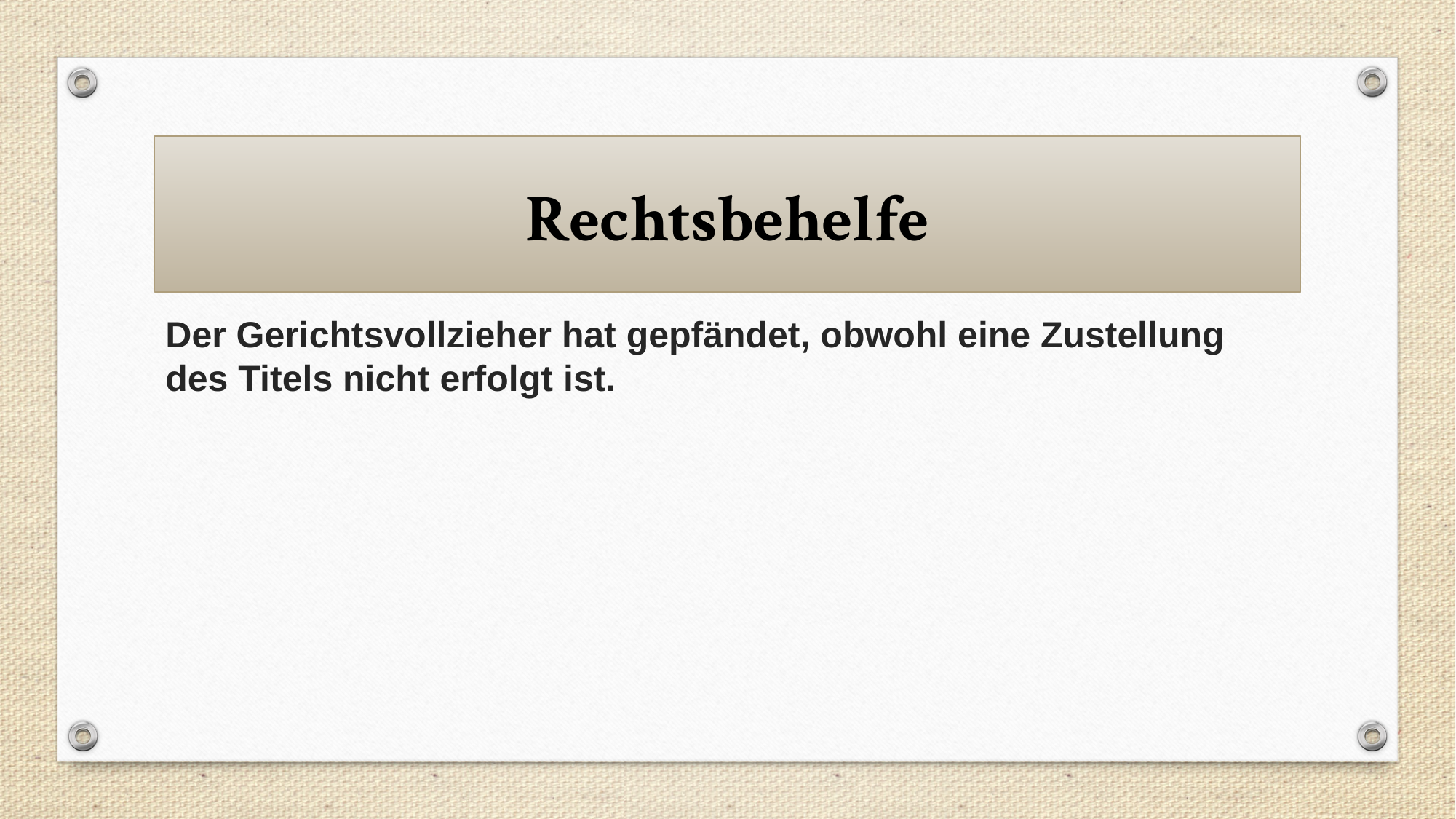

# Rechtsbehelfe
Der Gerichtsvollzieher hat gepfändet, obwohl eine Zustellung des Titels nicht erfolgt ist.